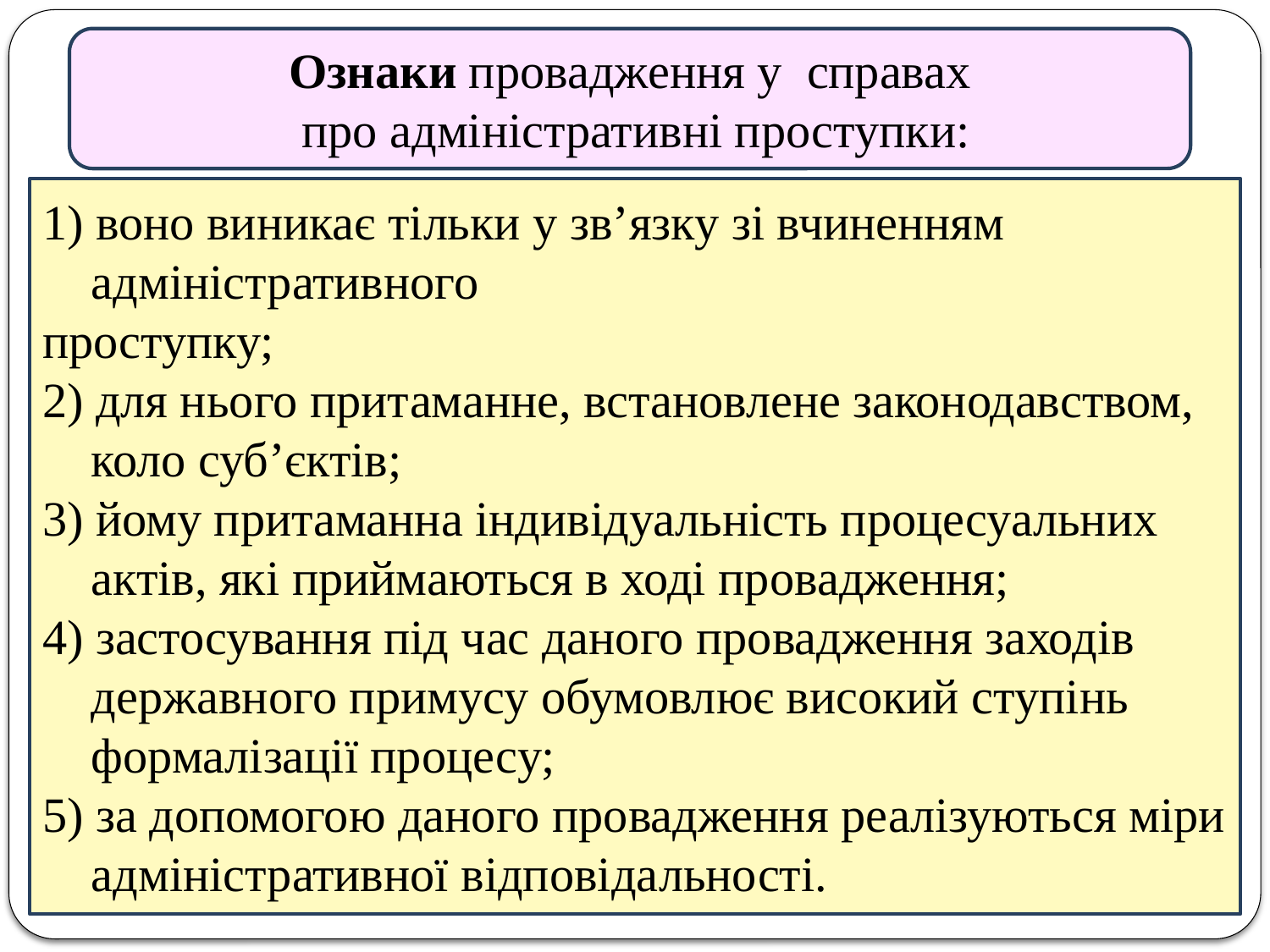

Ознаки провадження у  справах
 про адміністративні проступки:
1) воно виникає тільки у зв’язку зі вчиненням адміністративного
проступку;
2) для нього притаманне, встановлене законодавством, коло суб’єктів;
3) йому притаманна індивідуальність процесуальних актів, які приймаються в ході провадження;
4) застосування під час даного провадження заходів державного примусу обумовлює високий ступінь формалізації процесу;
5) за допомогою даного провадження реалізуються міри адміністративної відповідальності.